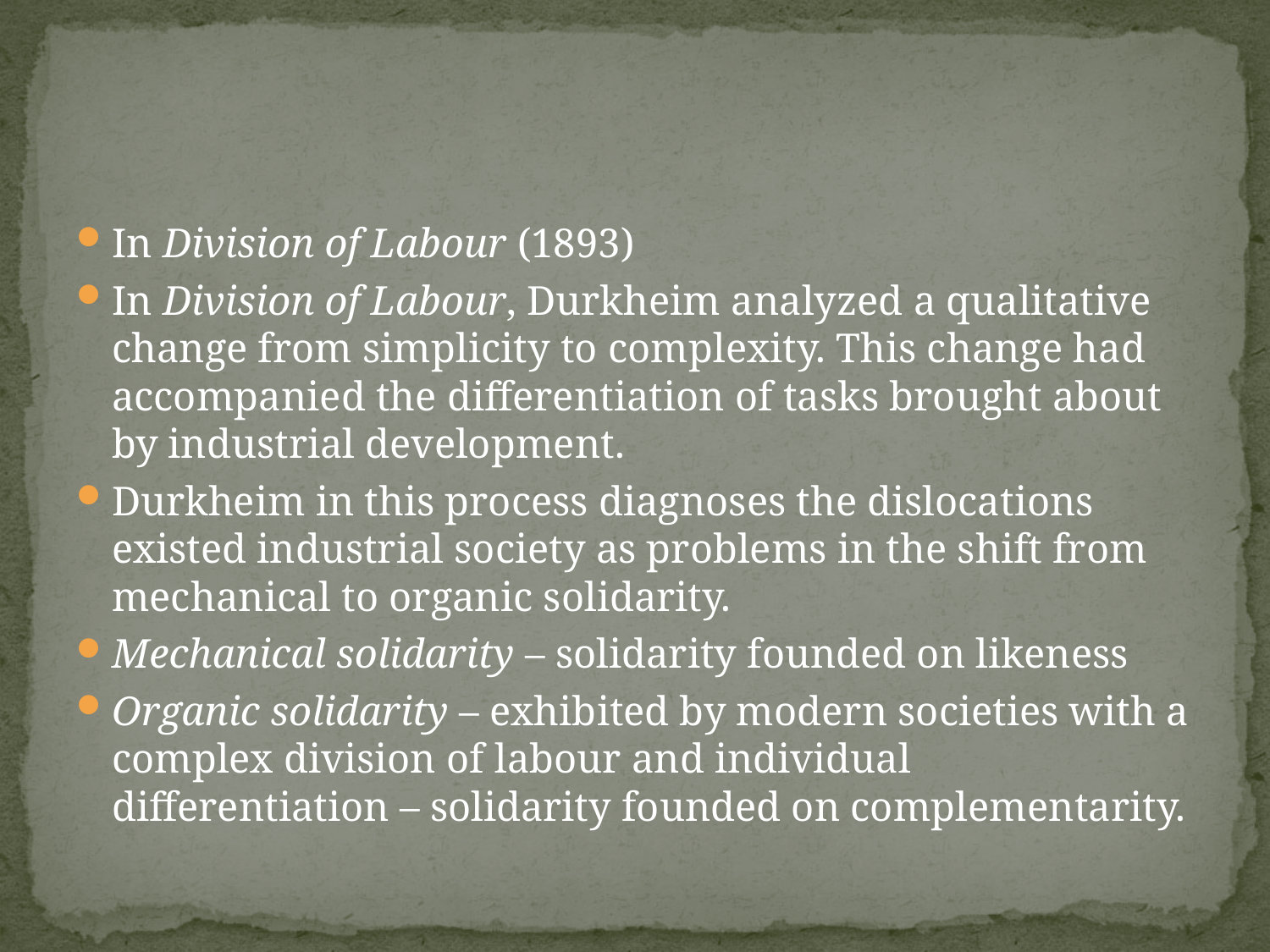

#
In Division of Labour (1893)
In Division of Labour, Durkheim analyzed a qualitative change from simplicity to complexity. This change had accompanied the differentiation of tasks brought about by industrial development.
Durkheim in this process diagnoses the dislocations existed industrial society as problems in the shift from mechanical to organic solidarity.
Mechanical solidarity – solidarity founded on likeness
Organic solidarity – exhibited by modern societies with a complex division of labour and individual differentiation – solidarity founded on complementarity.